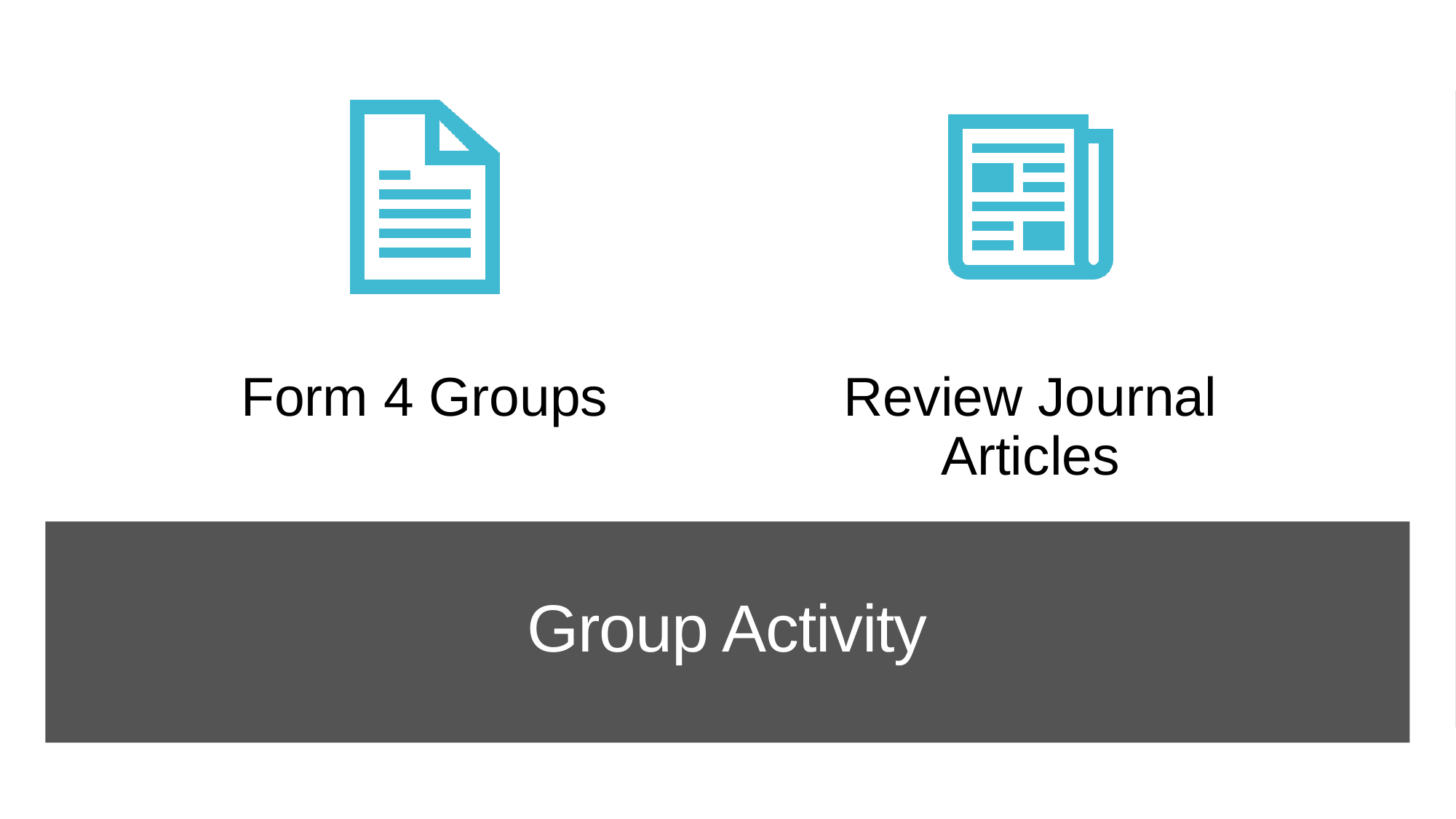

Form 4 Groups
Review Journal Articles

# Group Activity